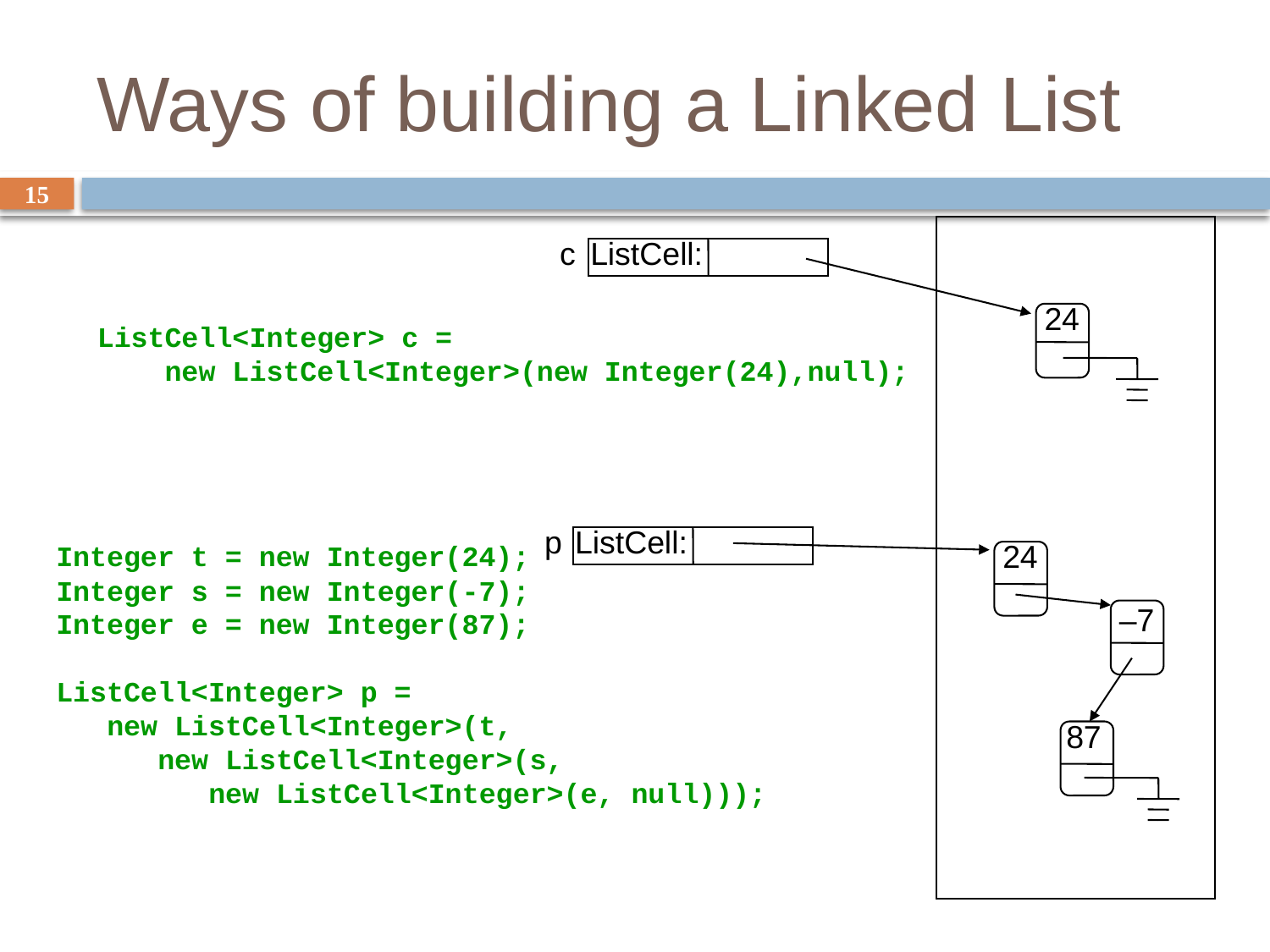

# Ways of building a Linked List
15

ListCell<Integer> c =
    new ListCell<Integer>(new Integer(24),null);
c
ListCell:

24

p
ListCell:

24
Integer t = new Integer(24);
Integer s = new Integer(-7);
Integer e = new Integer(87);

ListCell<Integer> p =
   new ListCell<Integer>(t,
      new ListCell<Integer>(s,
         new ListCell<Integer>(e, null)));

–7

87